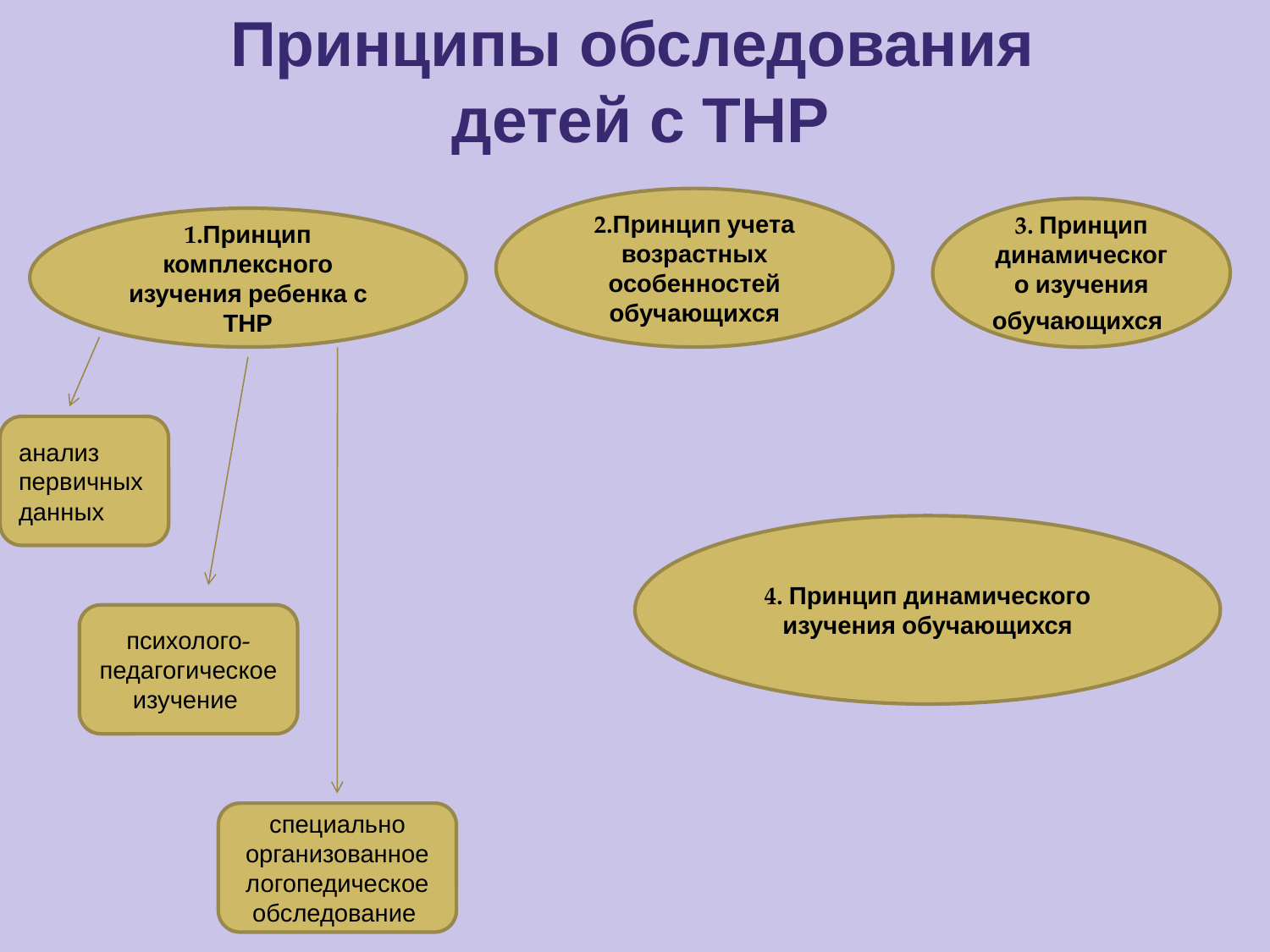

# Принципы обследования детей с ТНР
2.Принцип учета возрастных особенностей обучающихся
3. Принцип динамического изучения обучающихся

1.Принцип комплексного изучения ребенка с ТНР
анализ первичных данных
4. Принцип динамического изучения обучающихся
психолого-педагогическое изучение
специально организованное логопедическое обследование